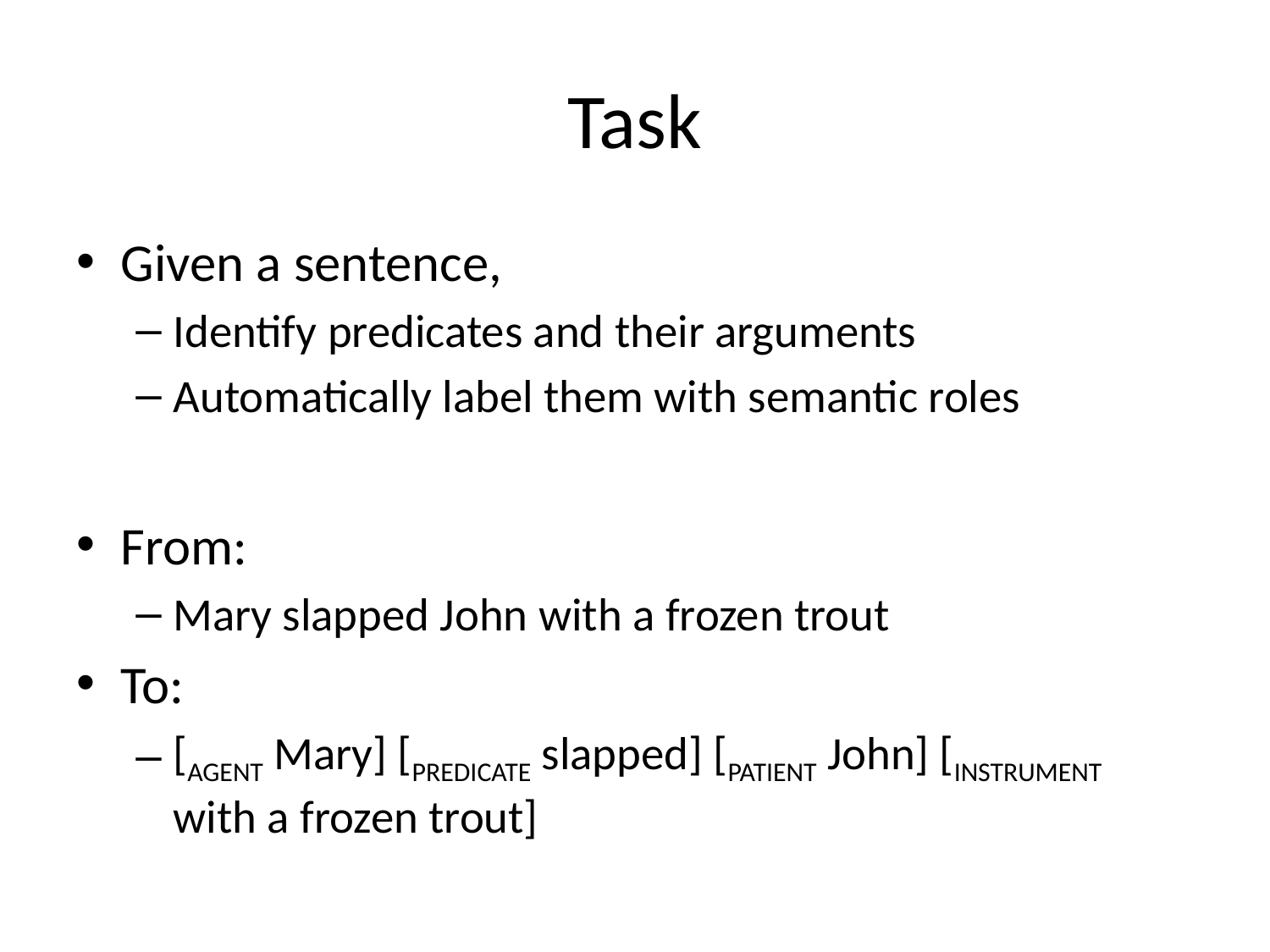

# Task
Given a sentence,
Identify predicates and their arguments
Automatically label them with semantic roles

From:
Mary slapped John with a frozen trout
To:
[AGENT Mary] [PREDICATE slapped] [PATIENT John] [INSTRUMENT with a frozen trout]